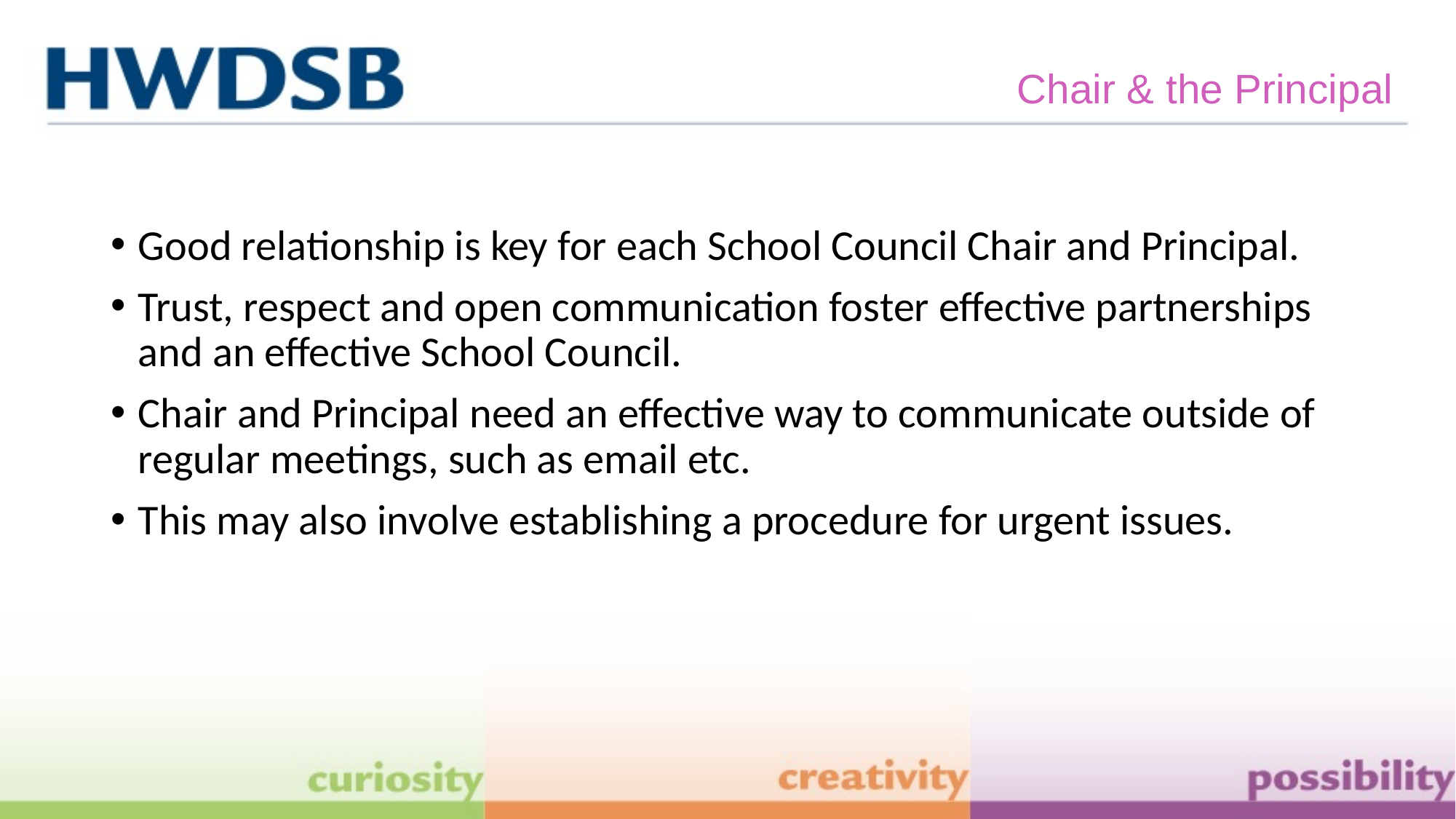

Chair & the Principal
Good relationship is key for each School Council Chair and Principal.
Trust, respect and open communication foster effective partnerships and an effective School Council.
Chair and Principal need an effective way to communicate outside of regular meetings, such as email etc.
This may also involve establishing a procedure for urgent issues.